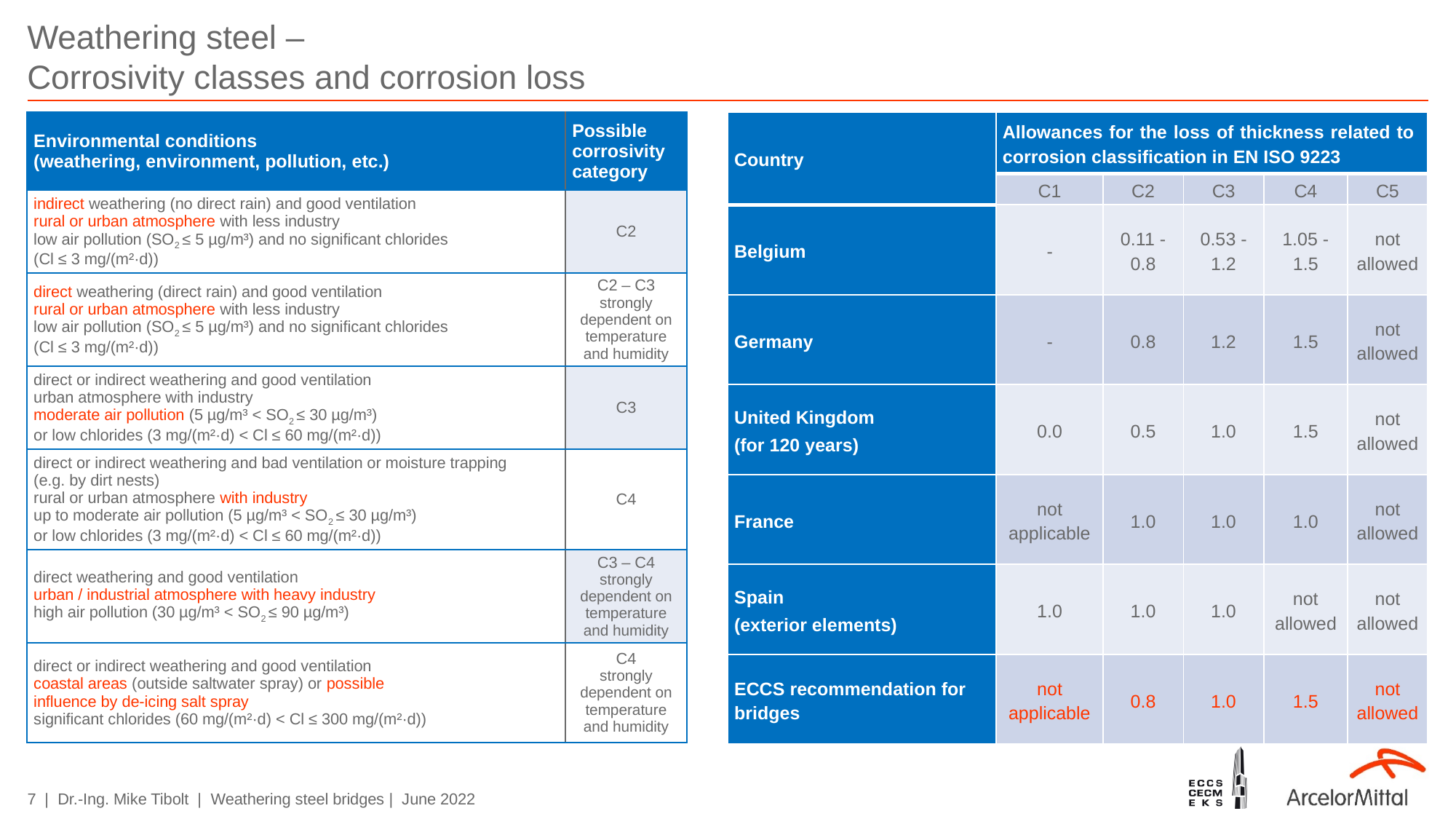

# Weathering steel – Corrosivity classes and corrosion loss
| Country | Allowances for the loss of thickness related to corrosion classification in EN ISO 9223 |  |  |  |  |
| --- | --- | --- | --- | --- | --- |
|  | C1 | C2 | C3 | C4 | C5 |
| Belgium | - | 0.11 - 0.8 | 0.53 - 1.2 | 1.05 - 1.5 | not allowed |
| Germany | - | 0.8 | 1.2 | 1.5 | not allowed |
| United Kingdom (for 120 years) | 0.0 | 0.5 | 1.0 | 1.5 | not allowed |
| France | not applicable | 1.0 | 1.0 | 1.0 | not allowed |
| Spain (exterior elements) | 1.0 | 1.0 | 1.0 | not allowed | not allowed |
| ECCS recommendation for bridges | not applicable | 0.8 | 1.0 | 1.5 | not allowed |
| Environmental conditions (weathering, environment, pollution, etc.) | Possible corrosivity category |
| --- | --- |
| indirect weathering (no direct rain) and good ventilation rural or urban atmosphere with less industry low air pollution (SO2 ≤ 5 µg/m³) and no significant chlorides (Cl ≤ 3 mg/(m²·d)) | C2 |
| direct weathering (direct rain) and good ventilation rural or urban atmosphere with less industry low air pollution (SO2 ≤ 5 µg/m³) and no significant chlorides (Cl ≤ 3 mg/(m²·d)) | C2 – C3 strongly dependent on temperature and humidity |
| direct or indirect weathering and good ventilation urban atmosphere with industry moderate air pollution (5 µg/m³ < SO2 ≤ 30 µg/m³) or low chlorides (3 mg/(m²·d) < Cl ≤ 60 mg/(m²·d)) | C3 |
| direct or indirect weathering and bad ventilation or moisture trapping (e.g. by dirt nests) rural or urban atmosphere with industry up to moderate air pollution (5 µg/m³ < SO2 ≤ 30 µg/m³) or low chlorides (3 mg/(m²·d) < Cl ≤ 60 mg/(m²·d)) | C4 |
| direct weathering and good ventilation urban / industrial atmosphere with heavy industry high air pollution (30 µg/m³ < SO2 ≤ 90 µg/m³) | C3 – C4 strongly dependent on temperature and humidity |
| direct or indirect weathering and good ventilation coastal areas (outside saltwater spray) or possible influence by de-icing salt spray significant chlorides (60 mg/(m²·d) < Cl ≤ 300 mg/(m²·d)) | C4 strongly dependent on temperature and humidity |